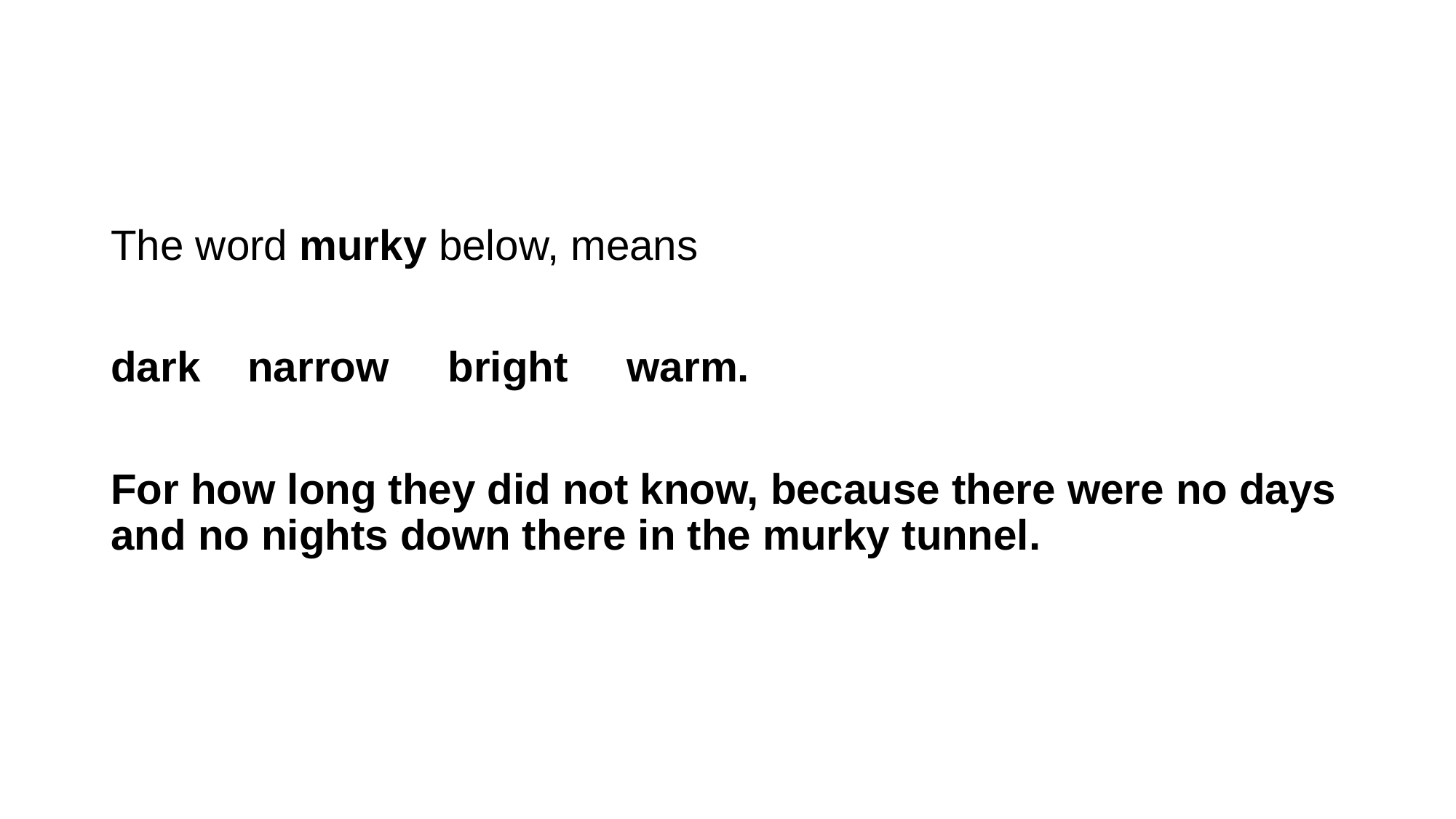

#
The word murky below, means

dark    narrow     bright     warm.

For how long they did not know, because there were no days and no nights down there in the murky tunnel.